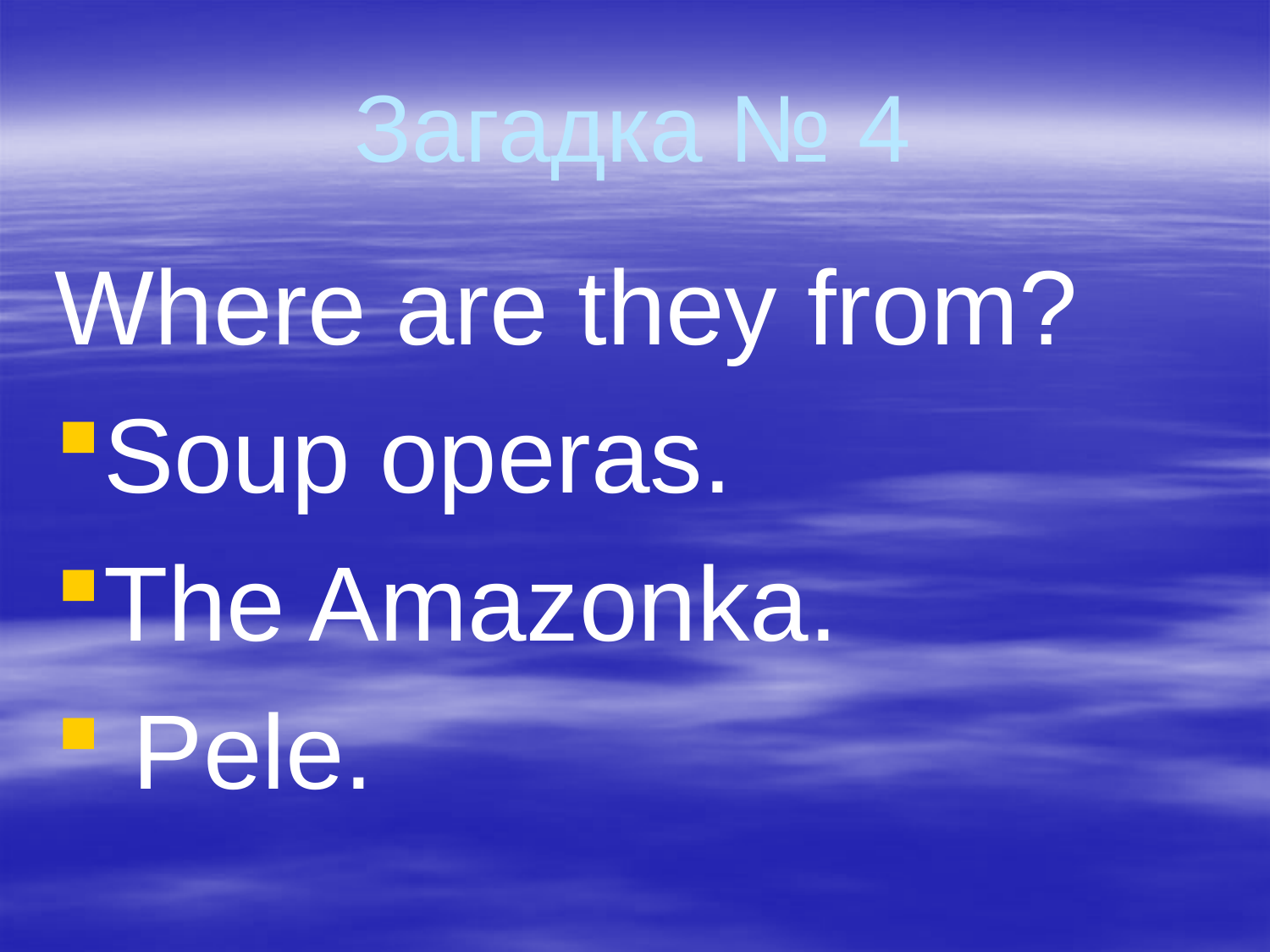

# Загадка № 4
Where are they from?
Soup operas.
The Amazonka.
 Pele.